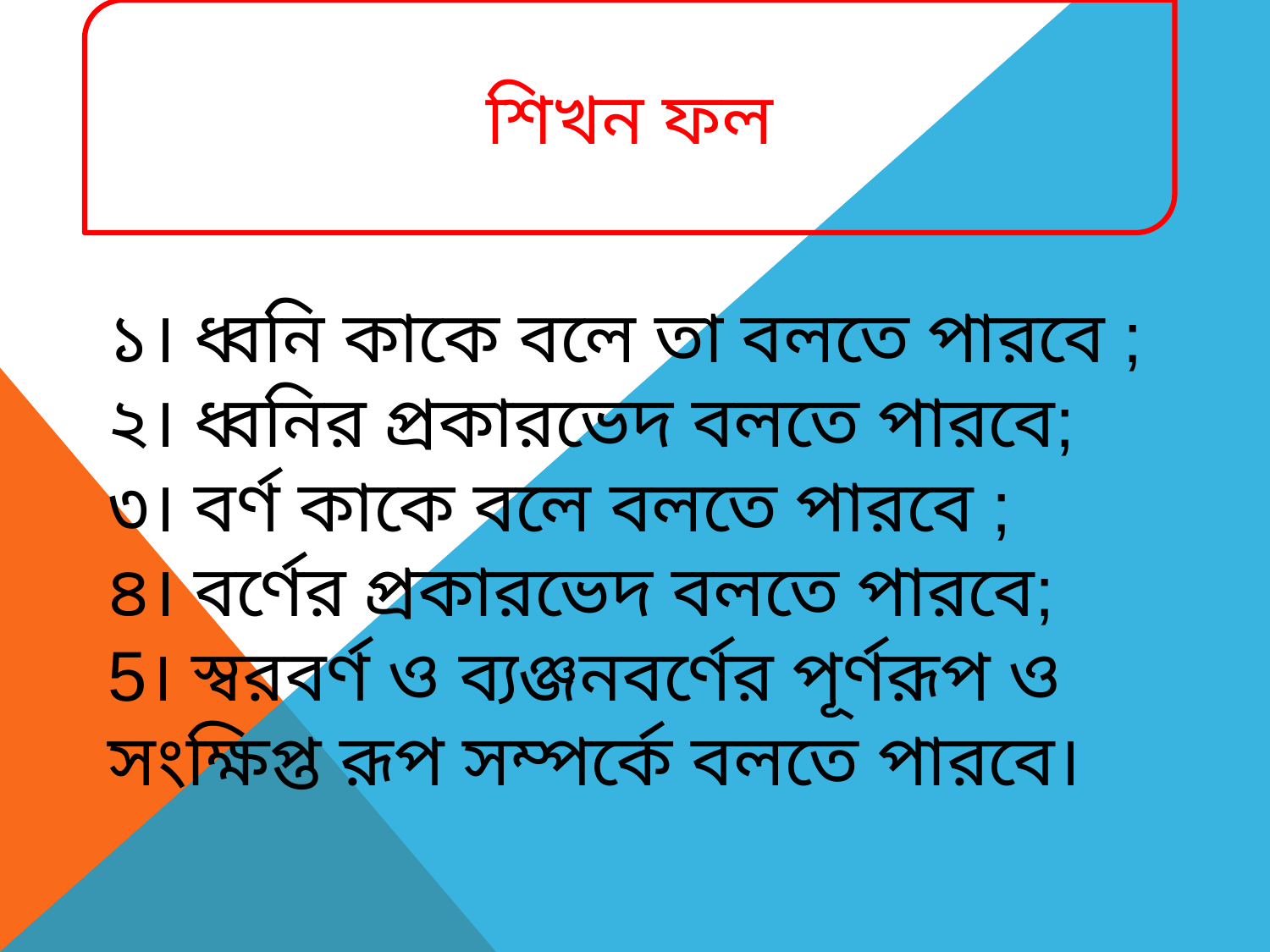

শিখন ফল
১। ধ্বনি কাকে বলে তা বলতে পারবে ;
২। ধ্বনির প্রকারভেদ বলতে পারবে;
৩। বর্ণ কাকে বলে বলতে পারবে ;
৪। বর্ণের প্রকারভেদ বলতে পারবে;
5। স্বরবর্ণ ও ব্যঞ্জনবর্ণের পূর্ণরূপ ও সংক্ষিপ্ত রূপ সম্পর্কে বলতে পারবে।